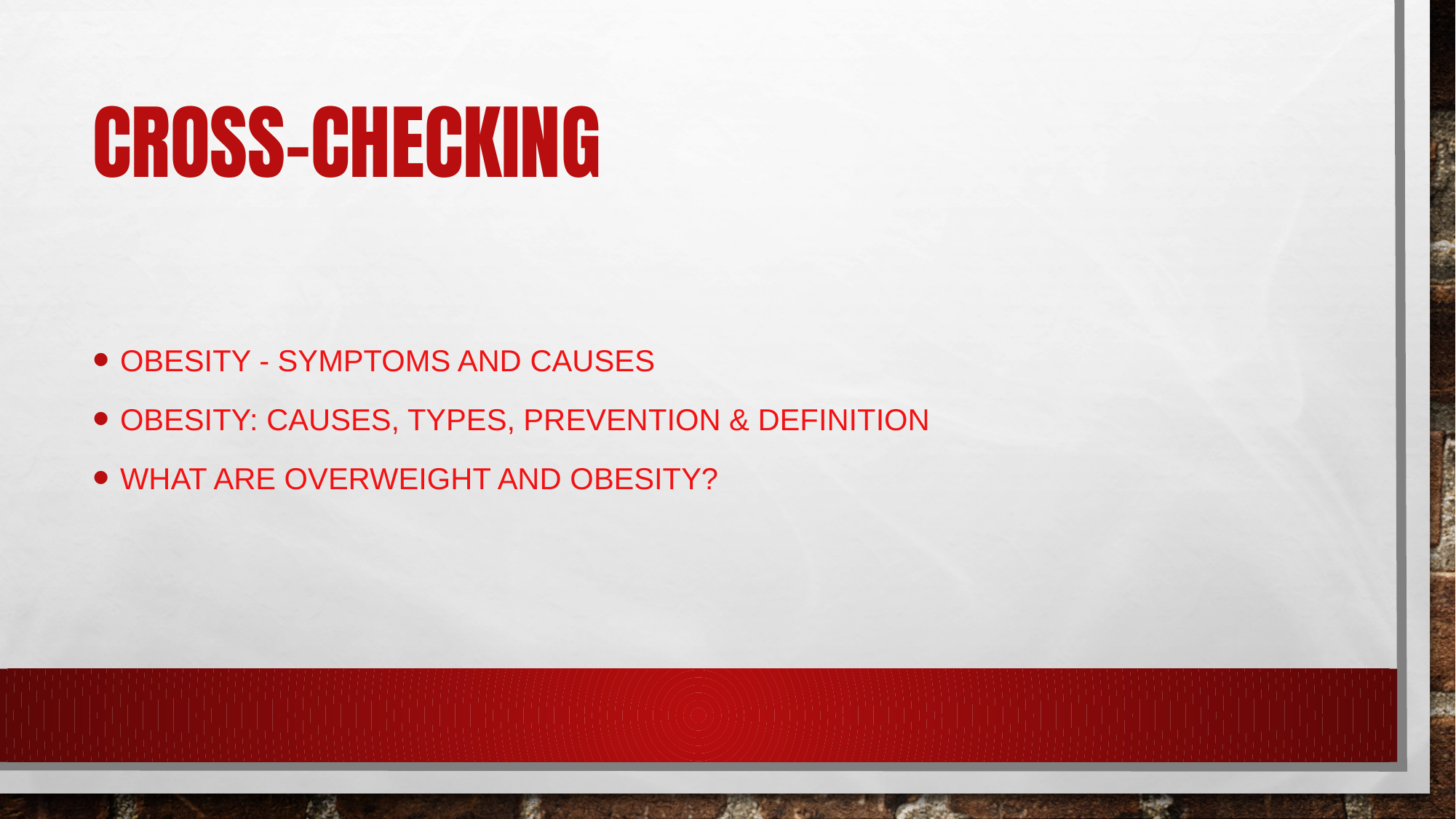

# Cross-checking
Obesity - Symptoms and causes
Obesity: Causes, Types, Prevention & Definition
What Are Overweight and Obesity?